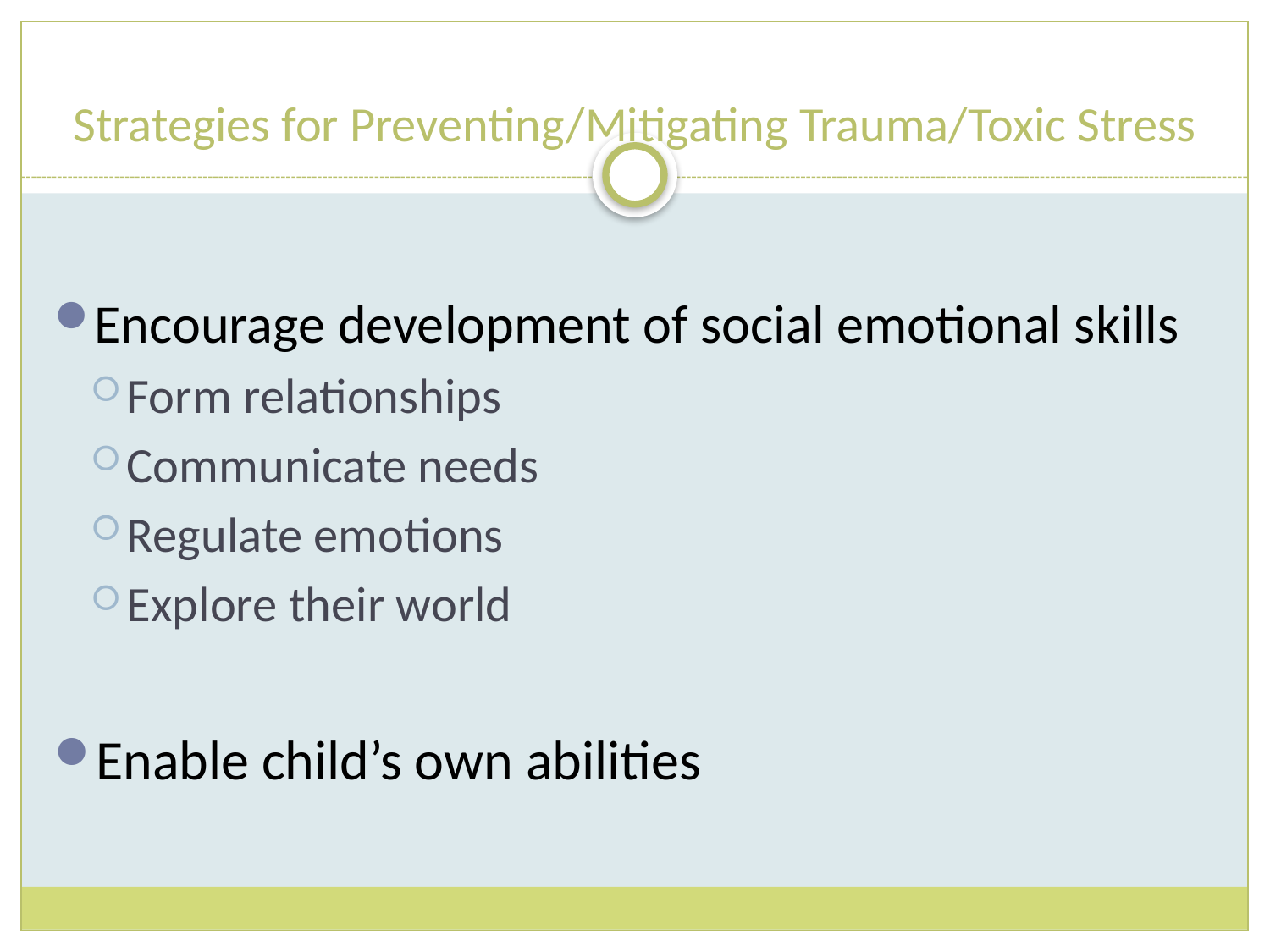

# Strategies for Preventing/Mitigating Trauma/Toxic Stress

Encourage development of social emotional skills
Form relationships
Communicate needs
Regulate emotions
Explore their world

Enable child’s own abilities